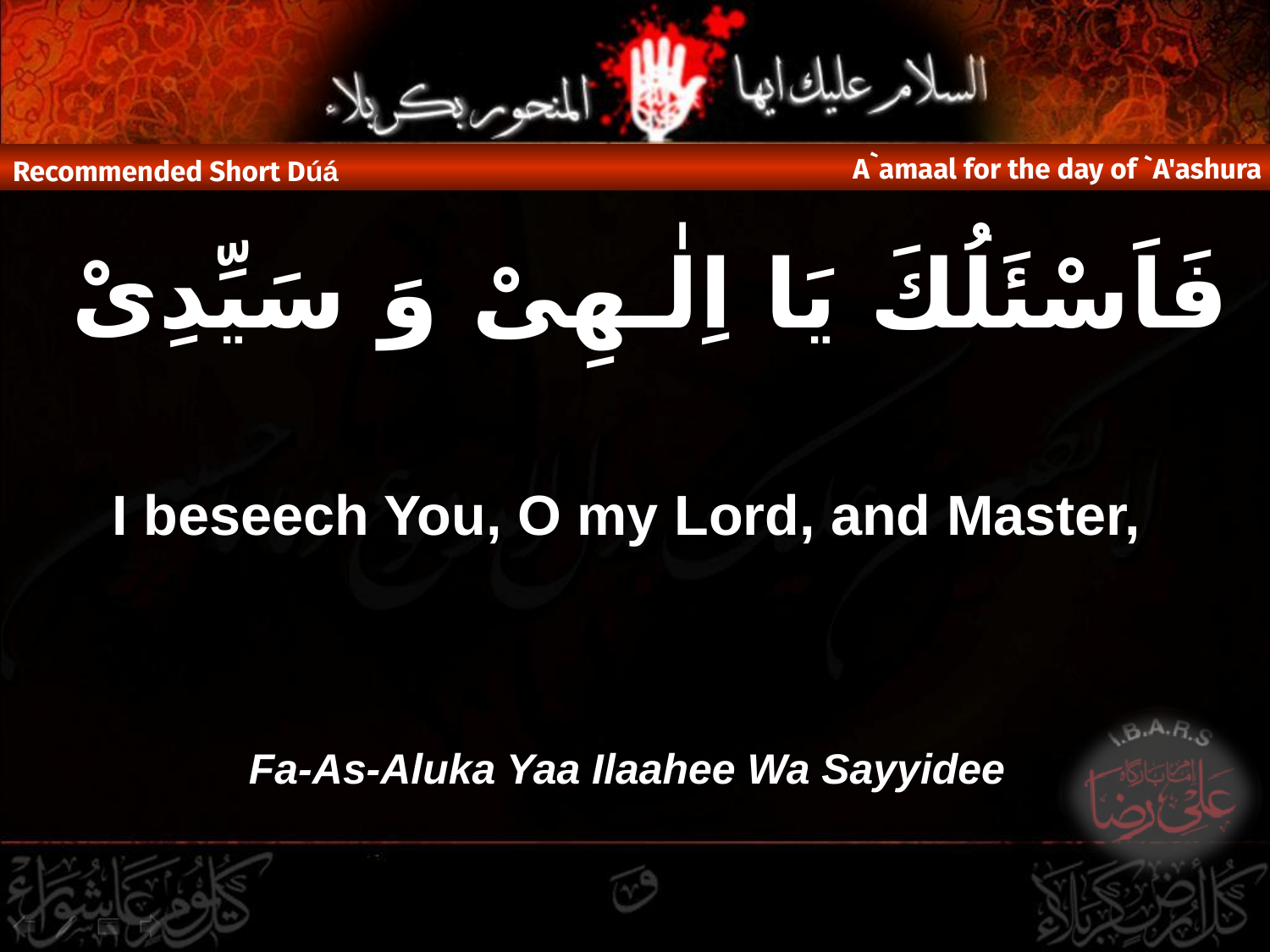

A`amaal for the day of `A'ashura
Recommended Short Dúá
فَاَسْئَلُكَ يَا اِلٰـهِىْ وَ سَيِّدِىْ
I beseech You, O my Lord, and Master,
Fa-As-Aluka Yaa Ilaahee Wa Sayyidee